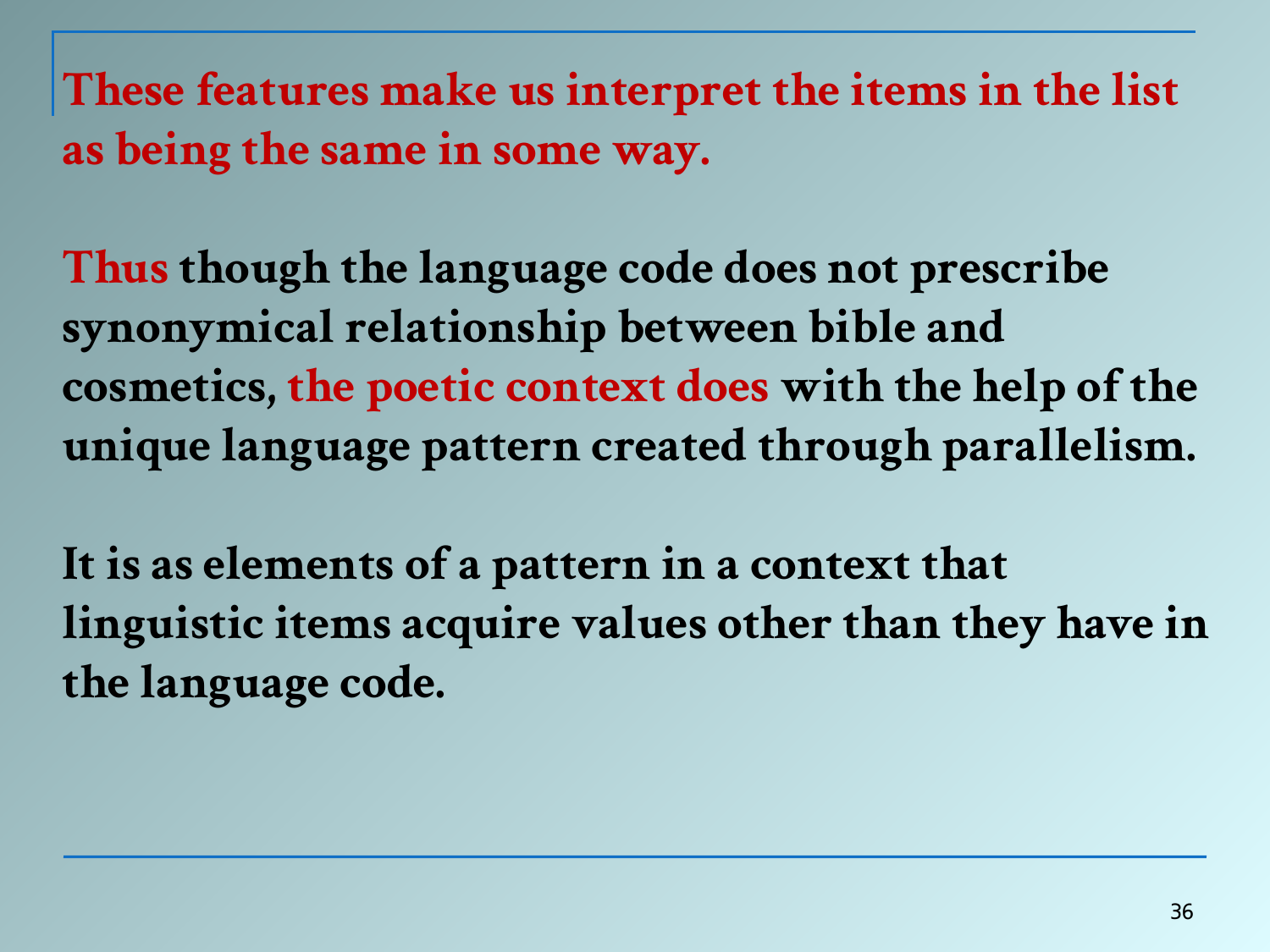

These features make us interpret the items in the list as being the same in some way.

Thus though the language code does not prescribe synonymical relationship between bible and cosmetics, the poetic context does with the help of the unique language pattern created through parallelism.

It is as elements of a pattern in a context that linguistic items acquire values other than they have in the language code.
36